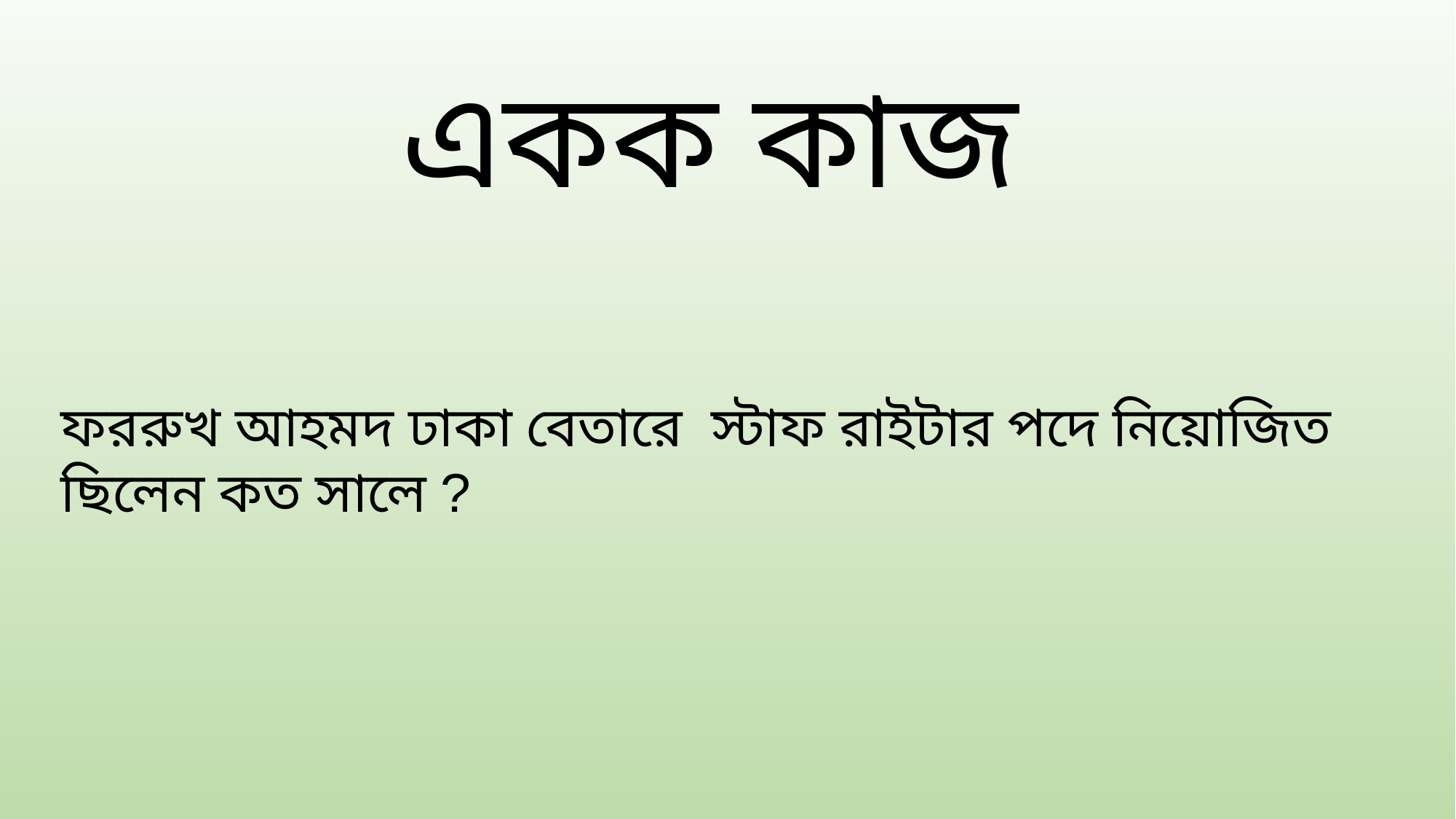

একক কাজ
ফররুখ আহমদ ঢাকা বেতারে  স্টাফ রাইটার পদে নিয়োজিত ছিলেন কত সালে ?